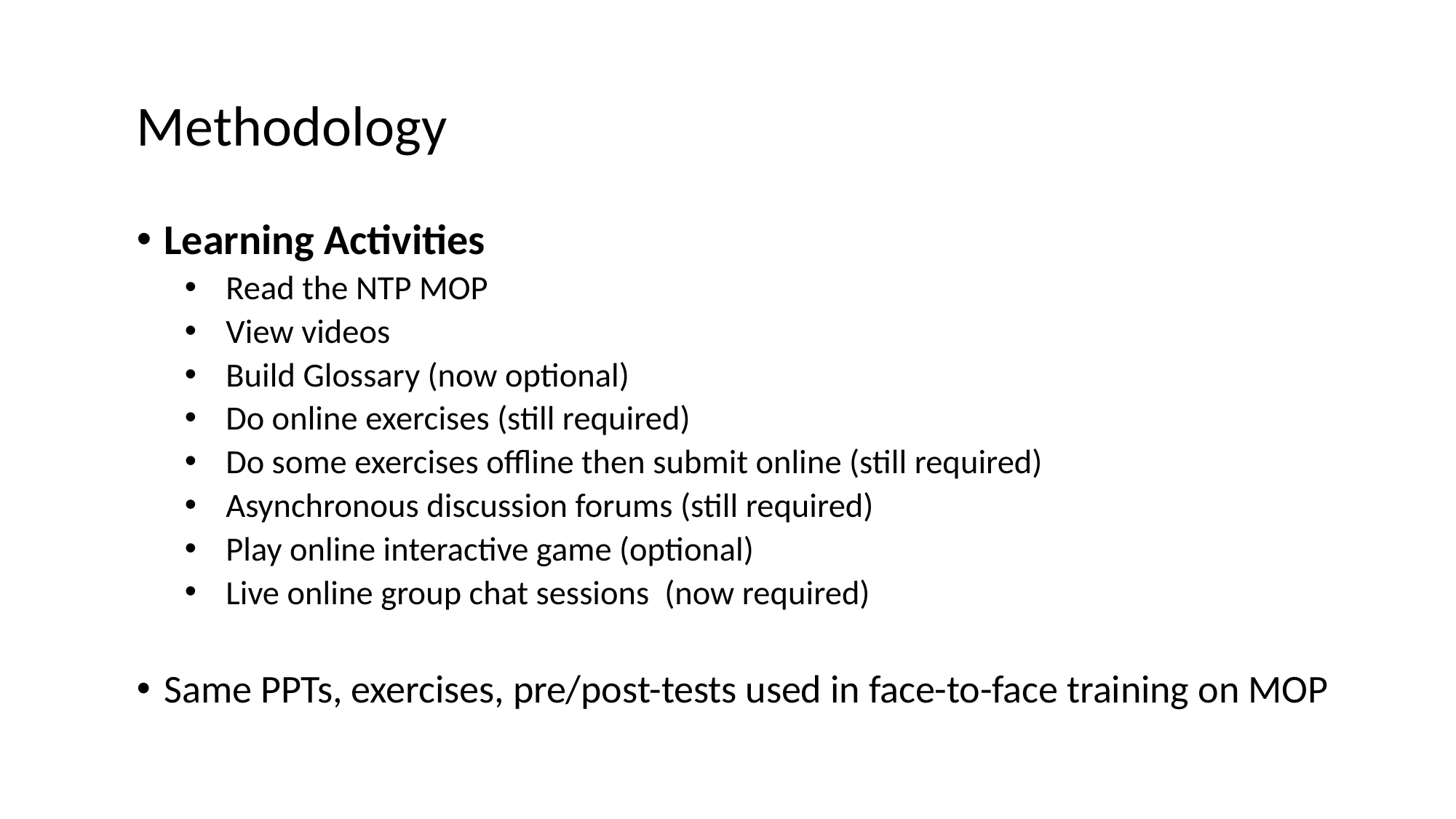

# Methodology
Learning Activities
Read the NTP MOP
View videos
Build Glossary (now optional)
Do online exercises (still required)
Do some exercises offline then submit online (still required)
Asynchronous discussion forums (still required)
Play online interactive game (optional)
Live online group chat sessions  (now required)

Same PPTs, exercises, pre/post-tests used in face-to-face training on MOP